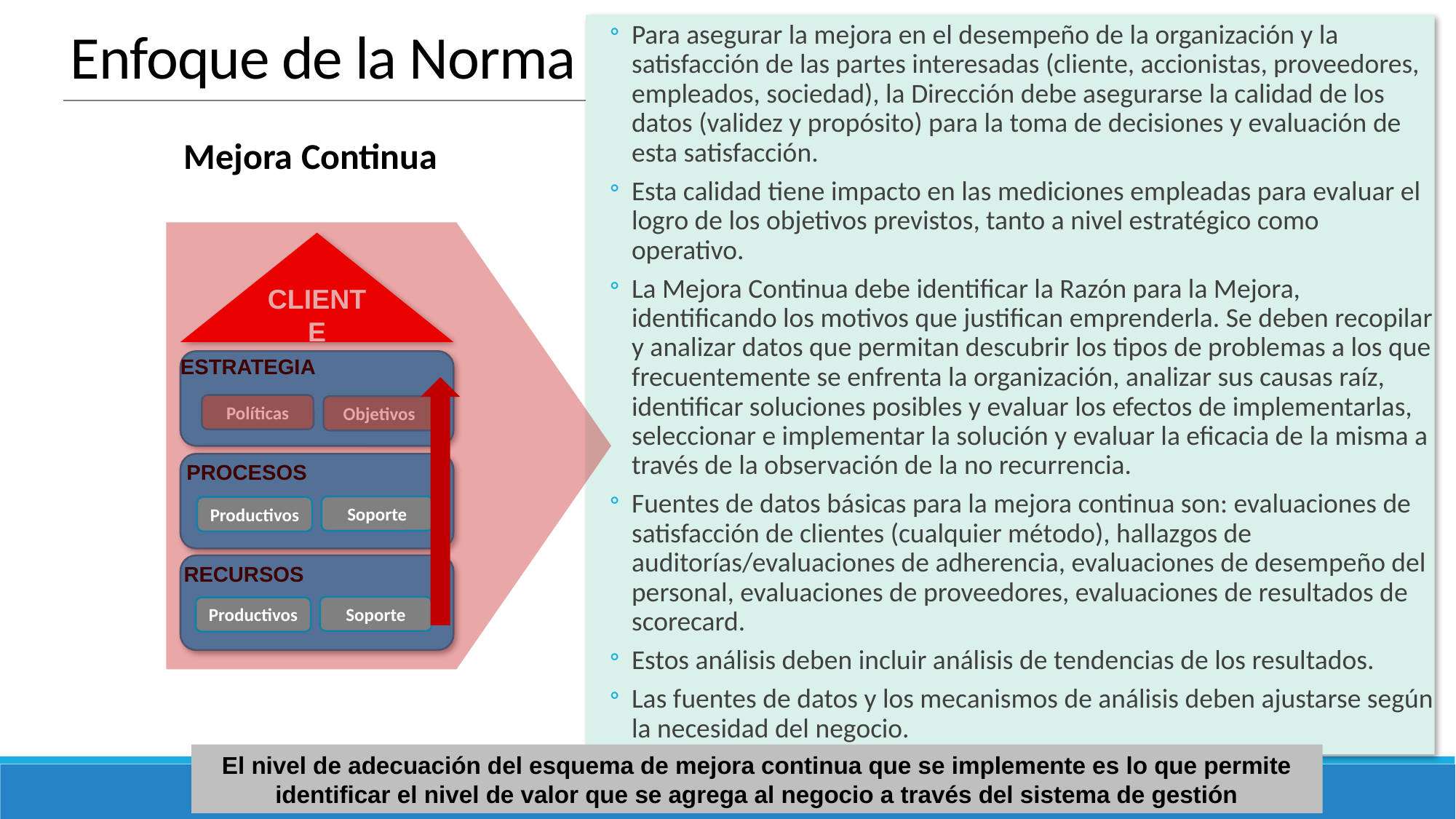

# Sistemas de Gestión de Calidad ISO 9001
Enfoque de la Norma
Para asegurar la mejora en el desempeño de la organización y la satisfacción de las partes interesadas (cliente, accionistas, proveedores, empleados, sociedad), la Dirección debe asegurarse la calidad de los datos (validez y propósito) para la toma de decisiones y evaluación de esta satisfacción.
Esta calidad tiene impacto en las mediciones empleadas para evaluar el logro de los objetivos previstos, tanto a nivel estratégico como operativo.
La Mejora Continua debe identificar la Razón para la Mejora, identificando los motivos que justifican emprenderla. Se deben recopilar y analizar datos que permitan descubrir los tipos de problemas a los que frecuentemente se enfrenta la organización, analizar sus causas raíz, identificar soluciones posibles y evaluar los efectos de implementarlas, seleccionar e implementar la solución y evaluar la eficacia de la misma a través de la observación de la no recurrencia.
Fuentes de datos básicas para la mejora continua son: evaluaciones de satisfacción de clientes (cualquier método), hallazgos de auditorías/evaluaciones de adherencia, evaluaciones de desempeño del personal, evaluaciones de proveedores, evaluaciones de resultados de scorecard.
Estos análisis deben incluir análisis de tendencias de los resultados.
Las fuentes de datos y los mecanismos de análisis deben ajustarse según la necesidad del negocio.

Mejora Continua

Cliente
Estrategia

Políticas
Objetivos

Procesos
Soporte
Productivos

Recursos
Soporte
Productivos
El nivel de adecuación del esquema de mejora continua que se implemente es lo que permite identificar el nivel de valor que se agrega al negocio a través del sistema de gestión